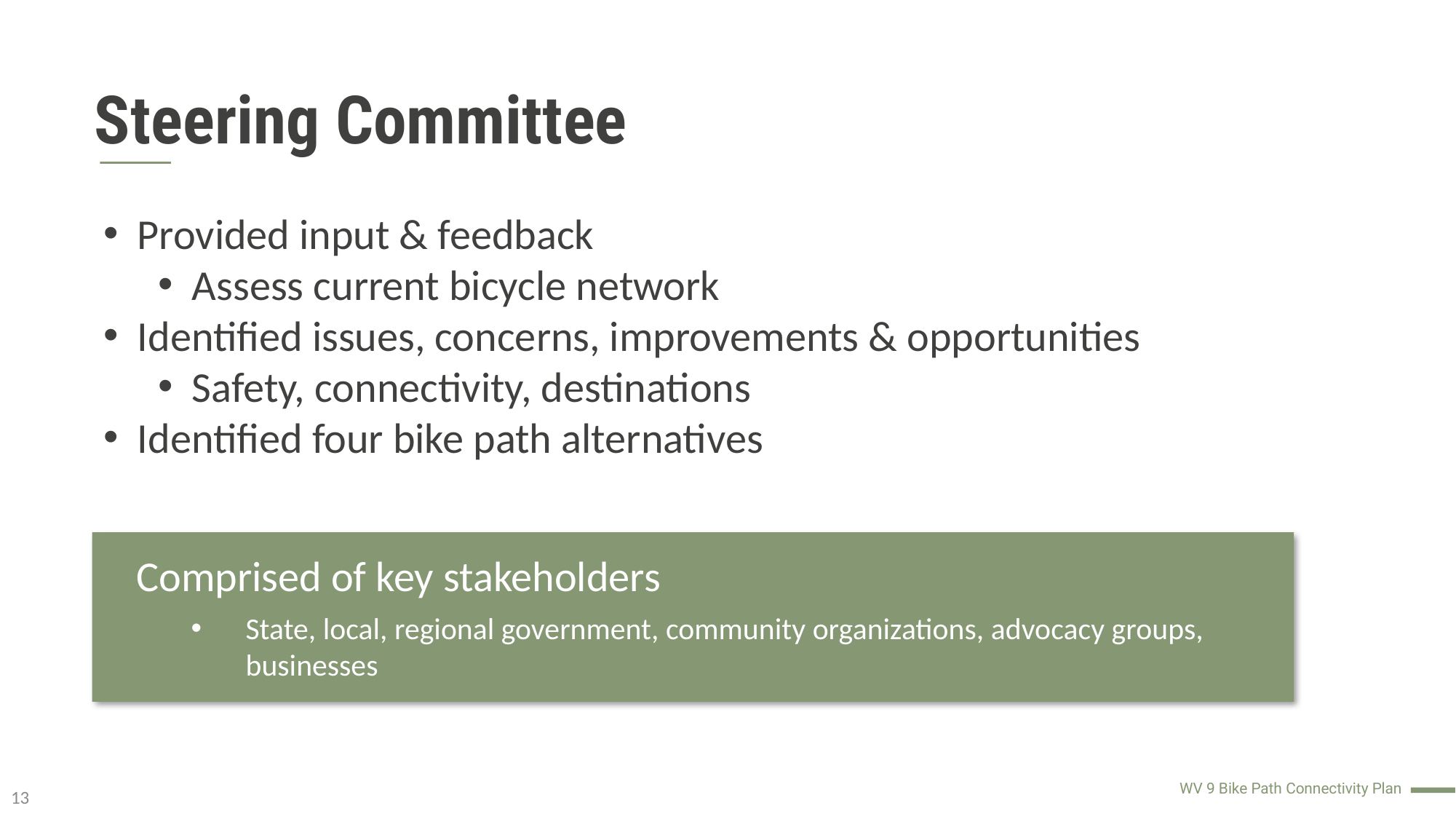

# Steering Committee
Provided input & feedback
Assess current bicycle network
Identified issues, concerns, improvements & opportunities
Safety, connectivity, destinations
Identified four bike path alternatives

Comprised of key stakeholders
State, local, regional government, community organizations, advocacy groups, businesses
13